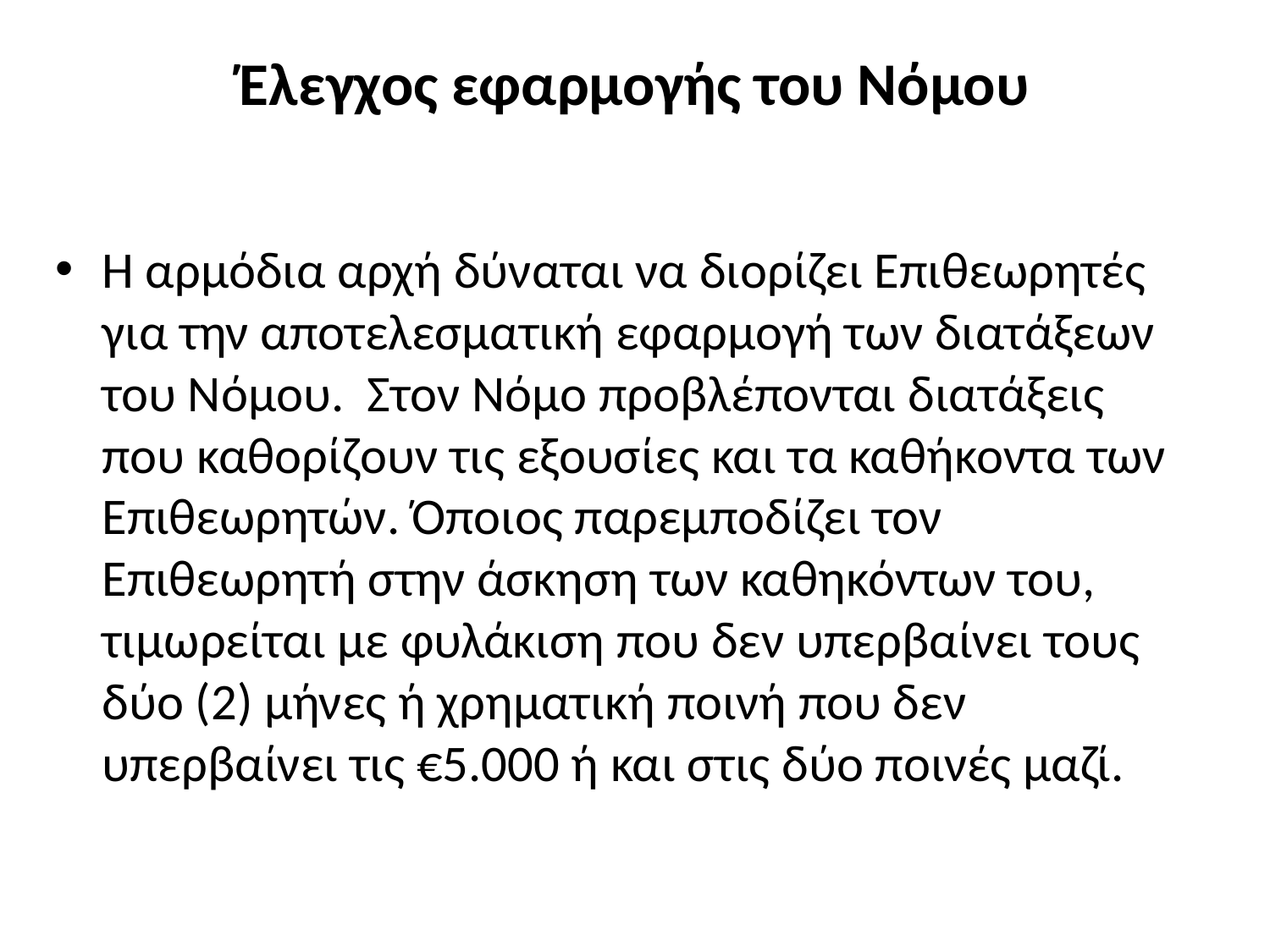

# Έλεγχος εφαρμογής του Νόμου

Η αρμόδια αρχή δύναται να διορίζει Επιθεωρητές για την αποτελεσματική εφαρμογή των διατάξεων του Νόμου.  Στον Νόμο προβλέπονται διατάξεις που καθορίζουν τις εξουσίες και τα καθήκοντα των Επιθεωρητών. Όποιος παρεμποδίζει τον Επιθεωρητή στην άσκηση των καθηκόντων του, τιμωρείται με φυλάκιση που δεν υπερβαίνει τους δύο (2) μήνες ή χρηματική ποινή που δεν υπερβαίνει τις €5.000 ή και στις δύο ποινές μαζί.